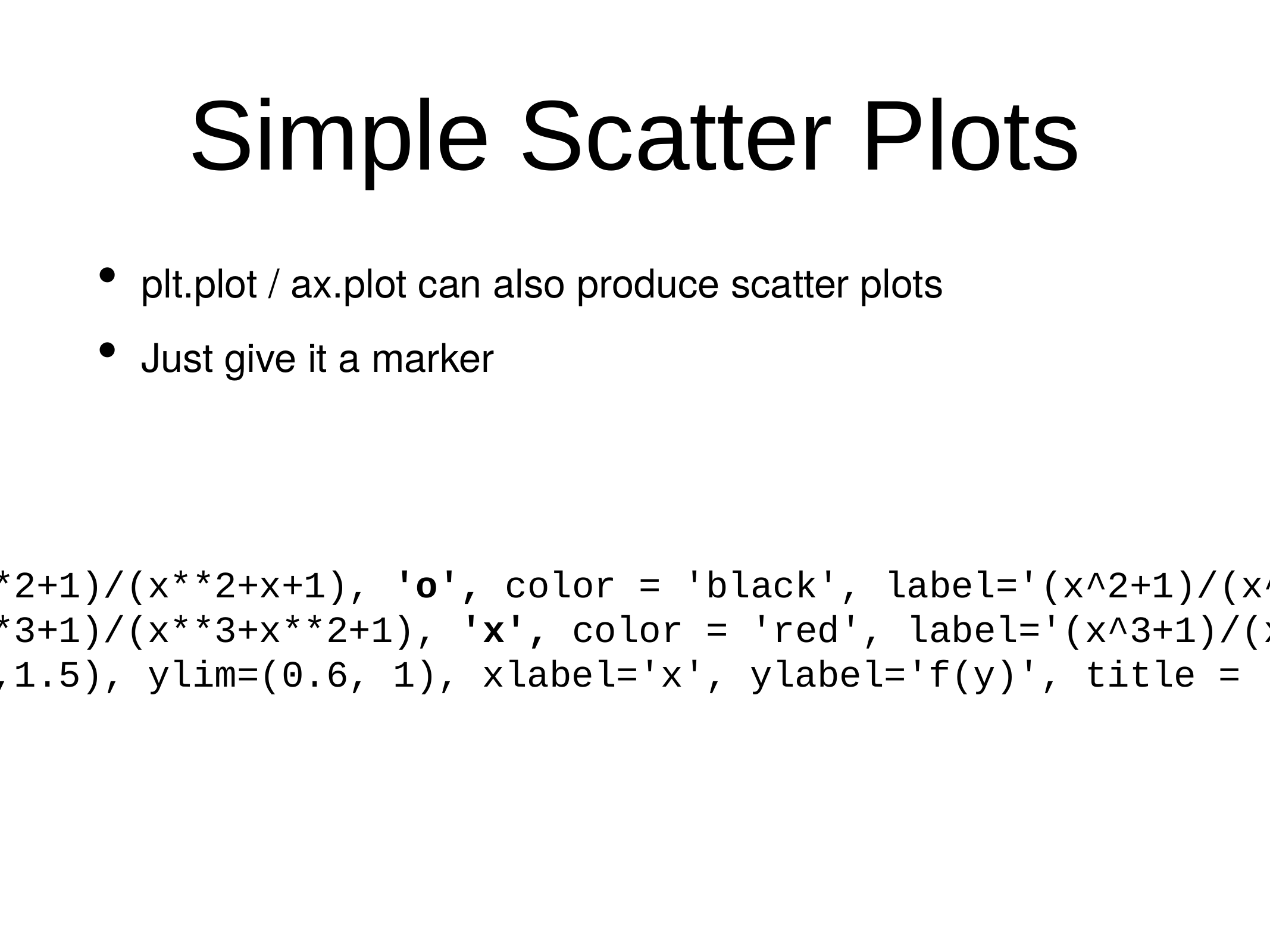

# Simple Scatter Plots
plt.plot / ax.plot can also produce scatter plots
Just give it a marker
ax.plot(x, (x**2+1)/(x**2+x+1), 'o', color = 'black', label='(x^2+1)/(x^2+x+1)')
ax.plot(x, (x**3+1)/(x**3+x**2+1), 'x', color = 'red', label='(x^3+1)/(x^3+x^2+1)')
ax.set(xlim=(0,1.5), ylim=(0.6, 1), xlabel='x', ylabel='f(y)', title = 'Two functions')
ax.legend()